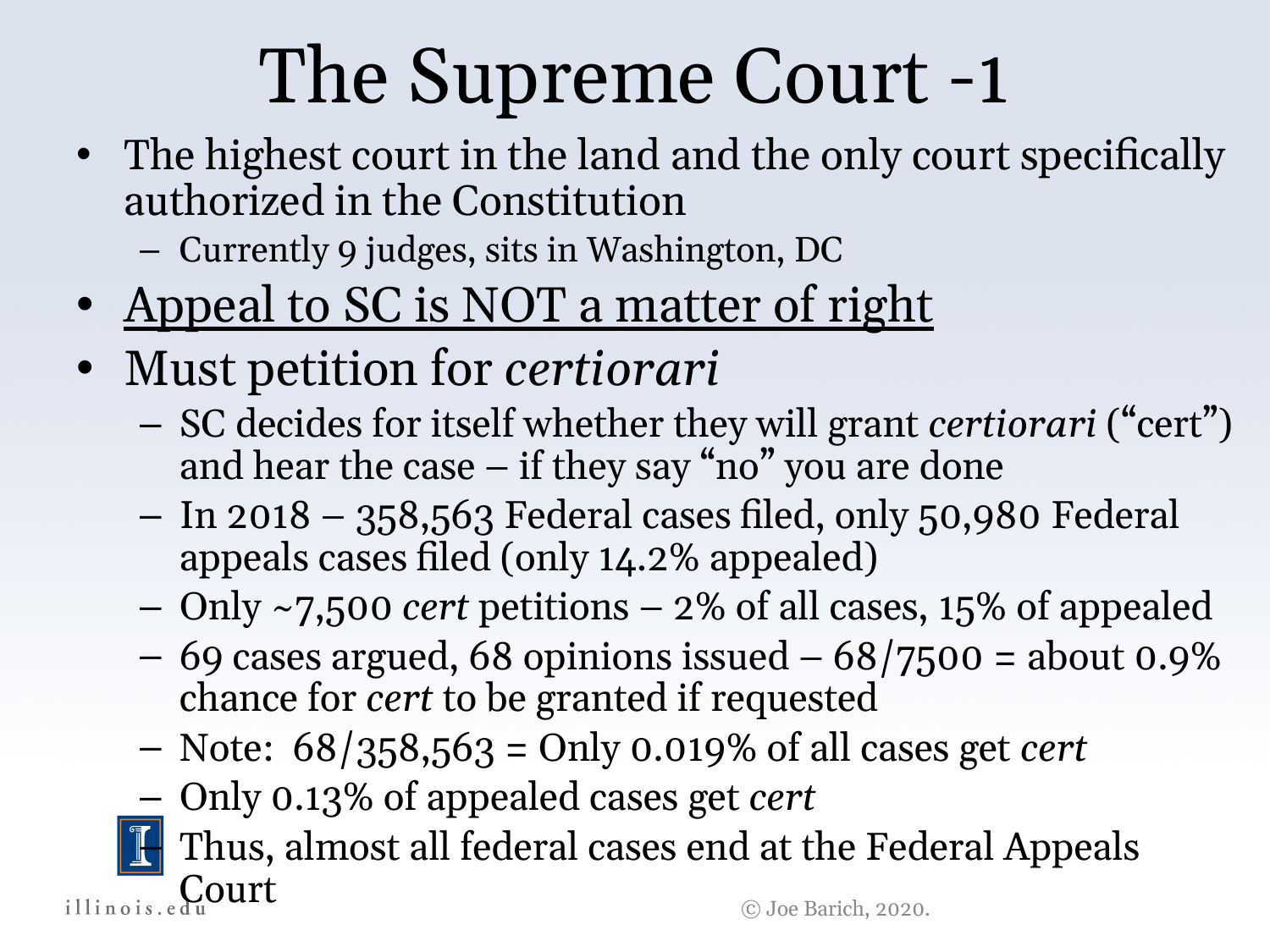

The Supreme Court -1
The highest court in the land and the only court specifically authorized in the Constitution
Currently 9 judges, sits in Washington, DC
Appeal to SC is NOT a matter of right
Must petition for certiorari
SC decides for itself whether they will grant certiorari (“cert”) and hear the case – if they say “no” you are done
In 2018 – 358,563 Federal cases filed, only 50,980 Federal appeals cases filed (only 14.2% appealed)
Only ~7,500 cert petitions – 2% of all cases, 15% of appealed
69 cases argued, 68 opinions issued – 68/7500 = about 0.9% chance for cert to be granted if requested
Note:  68/358,563 = Only 0.019% of all cases get cert
Only 0.13% of appealed cases get cert
Thus, almost all federal cases end at the Federal Appeals Court
© Joe Barich, 2020.